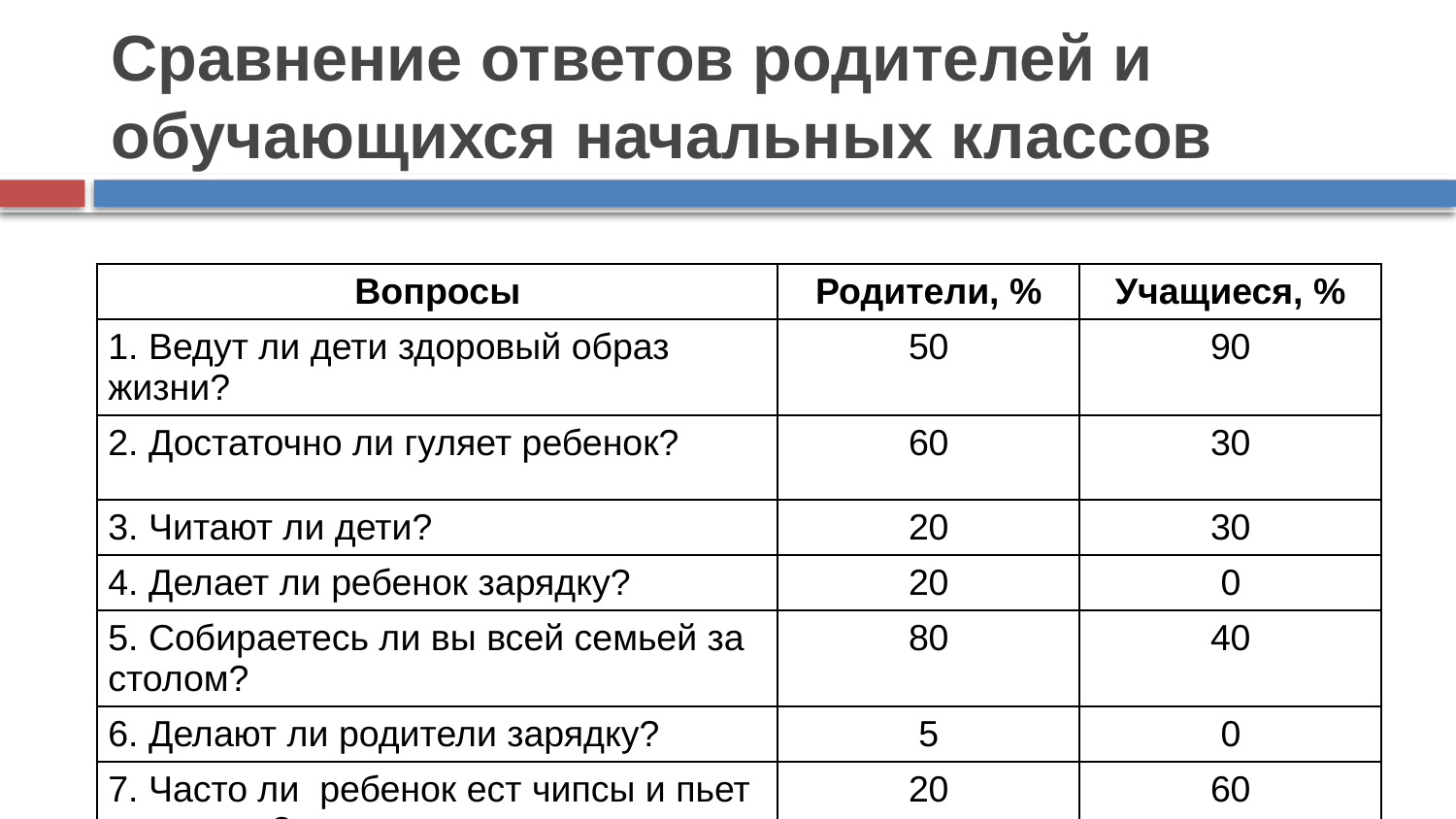

Сравнение ответов родителей и обучающихся начальных классов
| Вопросы | Родители, % | Учащиеся, % |
| --- | --- | --- |
| 1. Ведут ли дети здоровый образ жизни? | 50 | 90 |
| 2. Достаточно ли гуляет ребенок? | 60 | 30 |
| 3. Читают ли дети? | 20 | 30 |
| 4. Делает ли ребенок зарядку? | 20 | 0 |
| 5. Собираетесь ли вы всей семьей за столом? | 80 | 40 |
| 6. Делают ли родители зарядку? | 5 | 0 |
| 7. Часто ли ребенок ест чипсы и пьет газировку? | 20 | 60 |